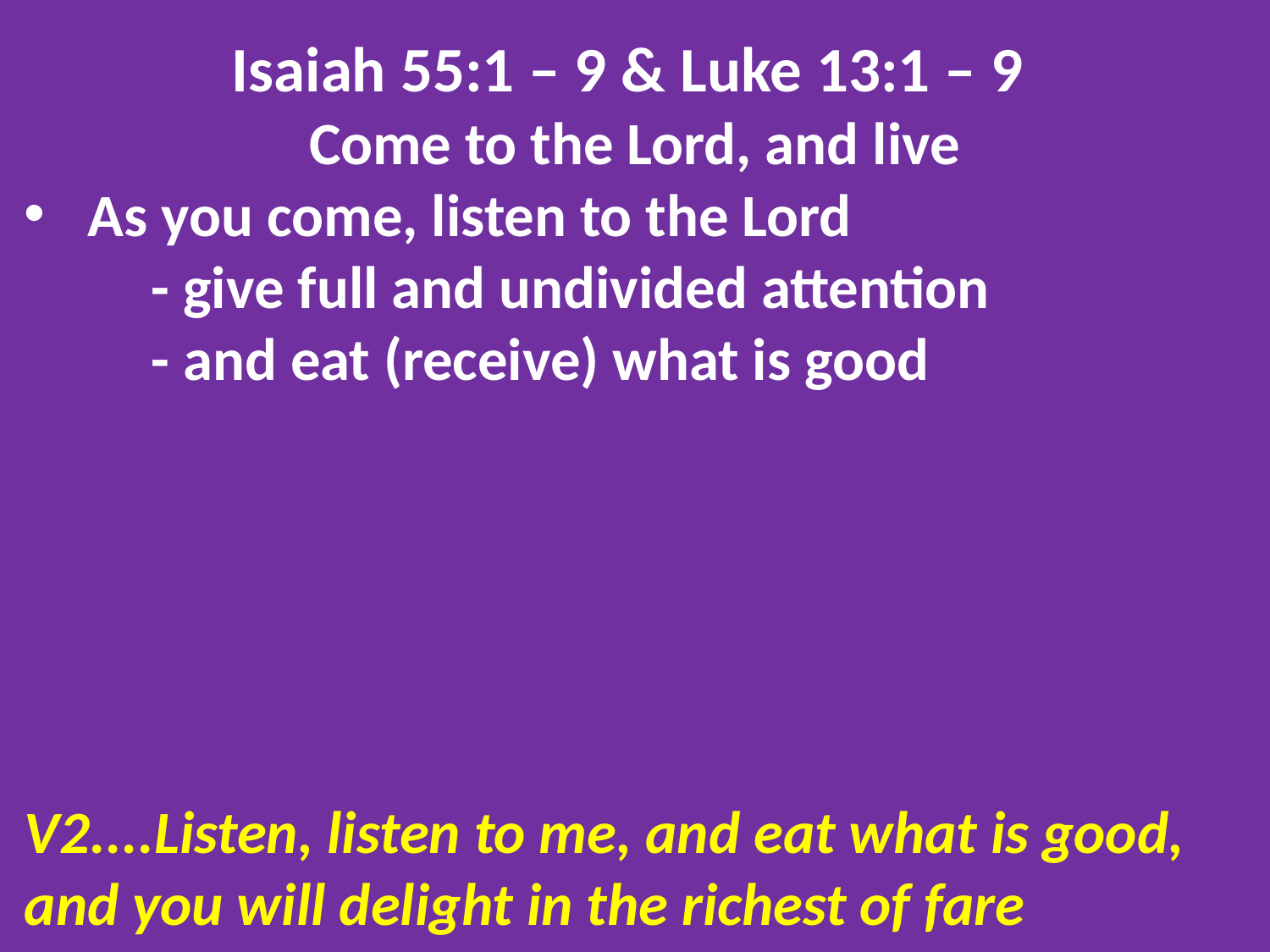

Isaiah 55:1 – 9 & Luke 13:1 – 9
Come to the Lord, and live
As you come, listen to the Lord
	- give full and undivided attention
	- and eat (receive) what is good

V2....Listen, listen to me, and eat what is good, and you will delight in the richest of fare